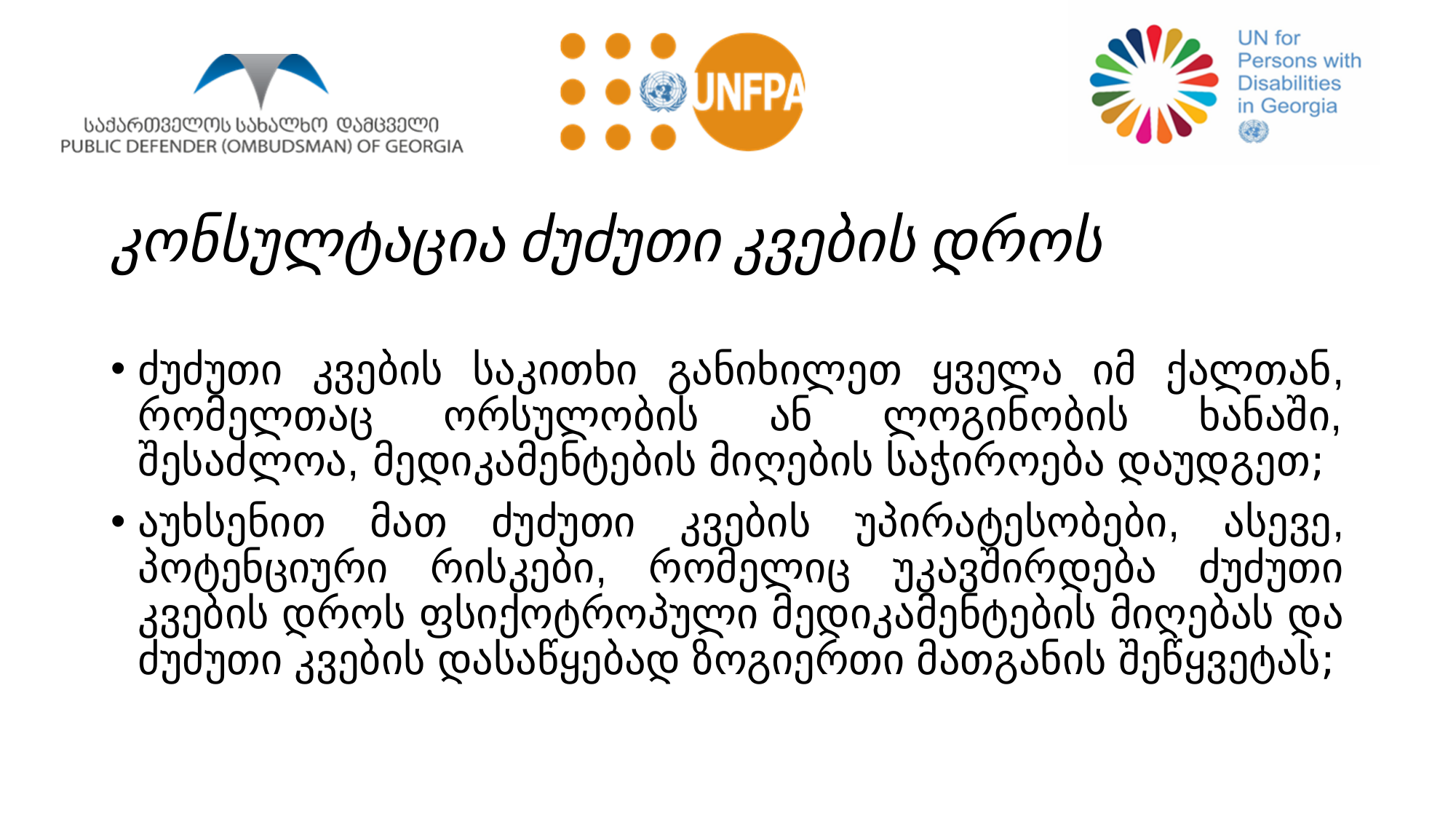

# კონსულტაცია ძუძუთი კვების დროს
ძუძუთი კვების საკითხი განიხილეთ ყველა იმ ქალთან, რომელთაც ორსულობის ან ლოგინობის ხანაში, შესაძლოა, მედიკამენტების მიღების საჭიროება დაუდგეთ;
აუხსენით მათ ძუძუთი კვების უპირატესობები, ასევე, პოტენციური რისკები, რომელიც უკავშირდება ძუძუთი კვების დროს ფსიქოტროპული მედიკამენტების მიღებას და ძუძუთი კვების დასაწყებად ზოგიერთი მათგანის შეწყვეტას;